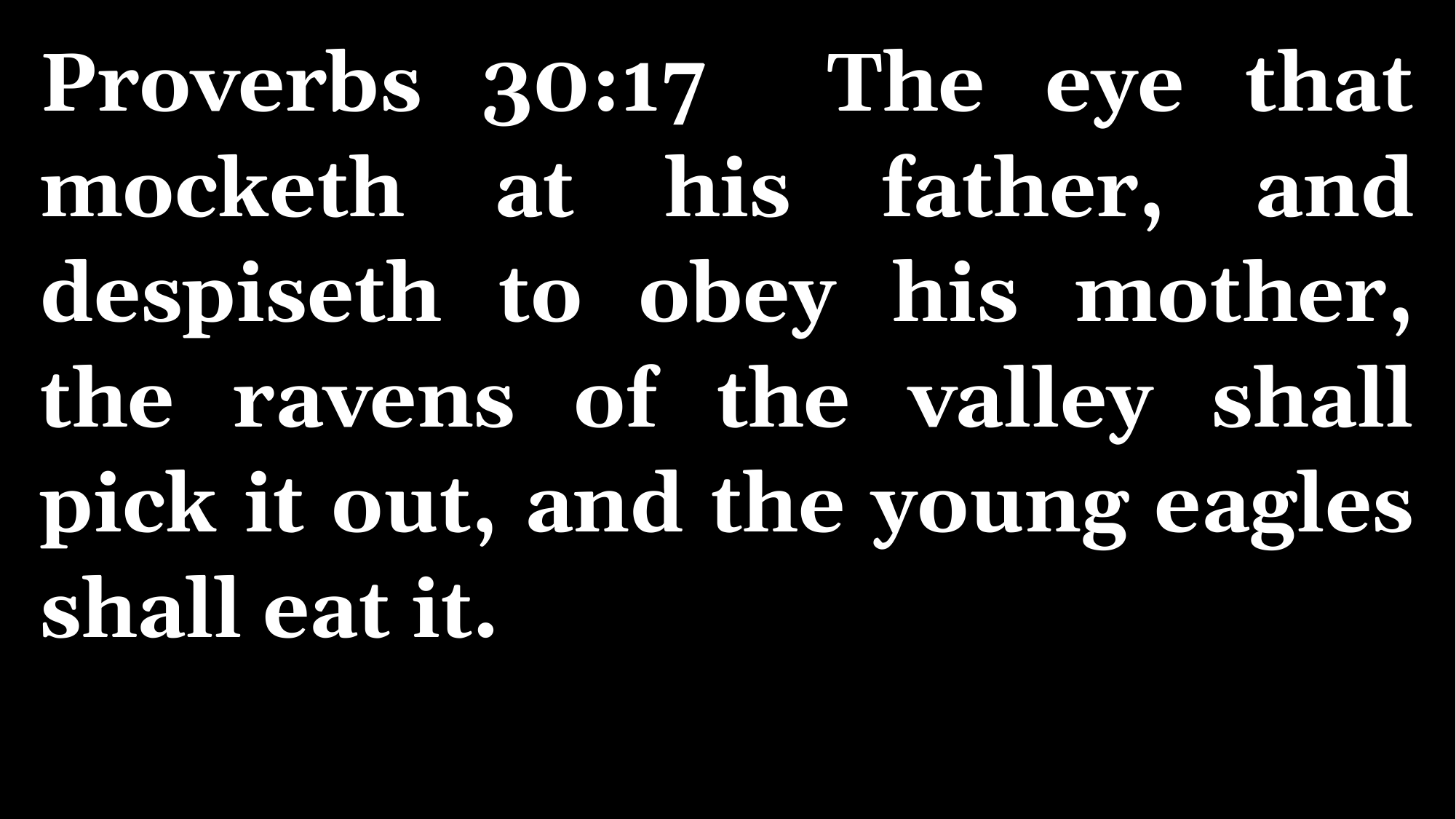

Proverbs 30:17  The eye that mocketh at his father, and despiseth to obey his mother, the ravens of the valley shall pick it out, and the young eagles shall eat it.